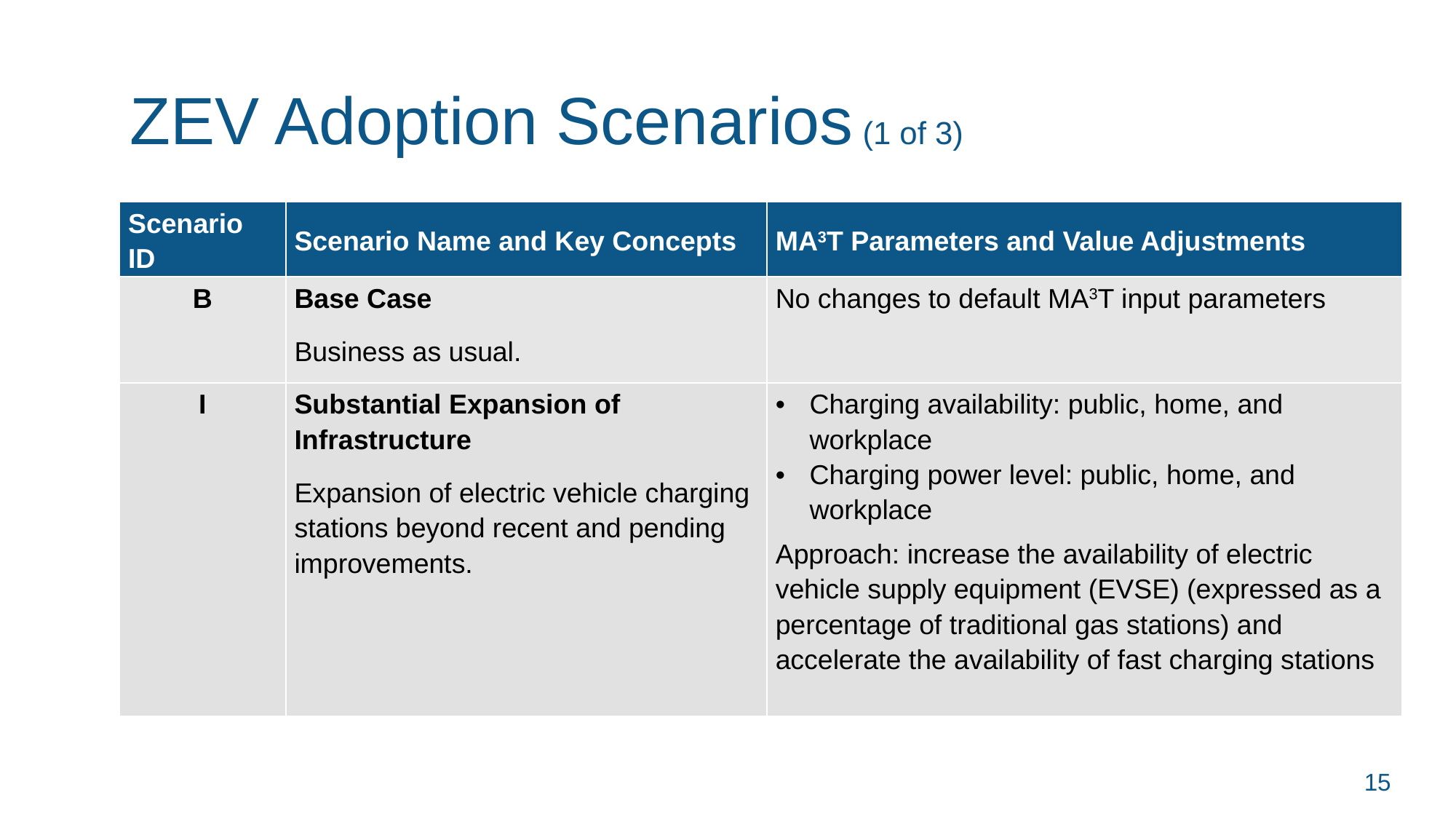

# ZEV Adoption Scenarios (1 of 3)
| Scenario ID | Scenario Name and Key Concepts | MA3T Parameters and Value Adjustments |
| --- | --- | --- |
| B | Base Case Business as usual. | No changes to default MA3T input parameters |
| I | Substantial Expansion of Infrastructure Expansion of electric vehicle charging stations beyond recent and pending improvements. | Charging availability: public, home, and workplace Charging power level: public, home, and workplace Approach: increase the availability of electric vehicle supply equipment (EVSE) (expressed as a percentage of traditional gas stations) and accelerate the availability of fast charging stations |
15